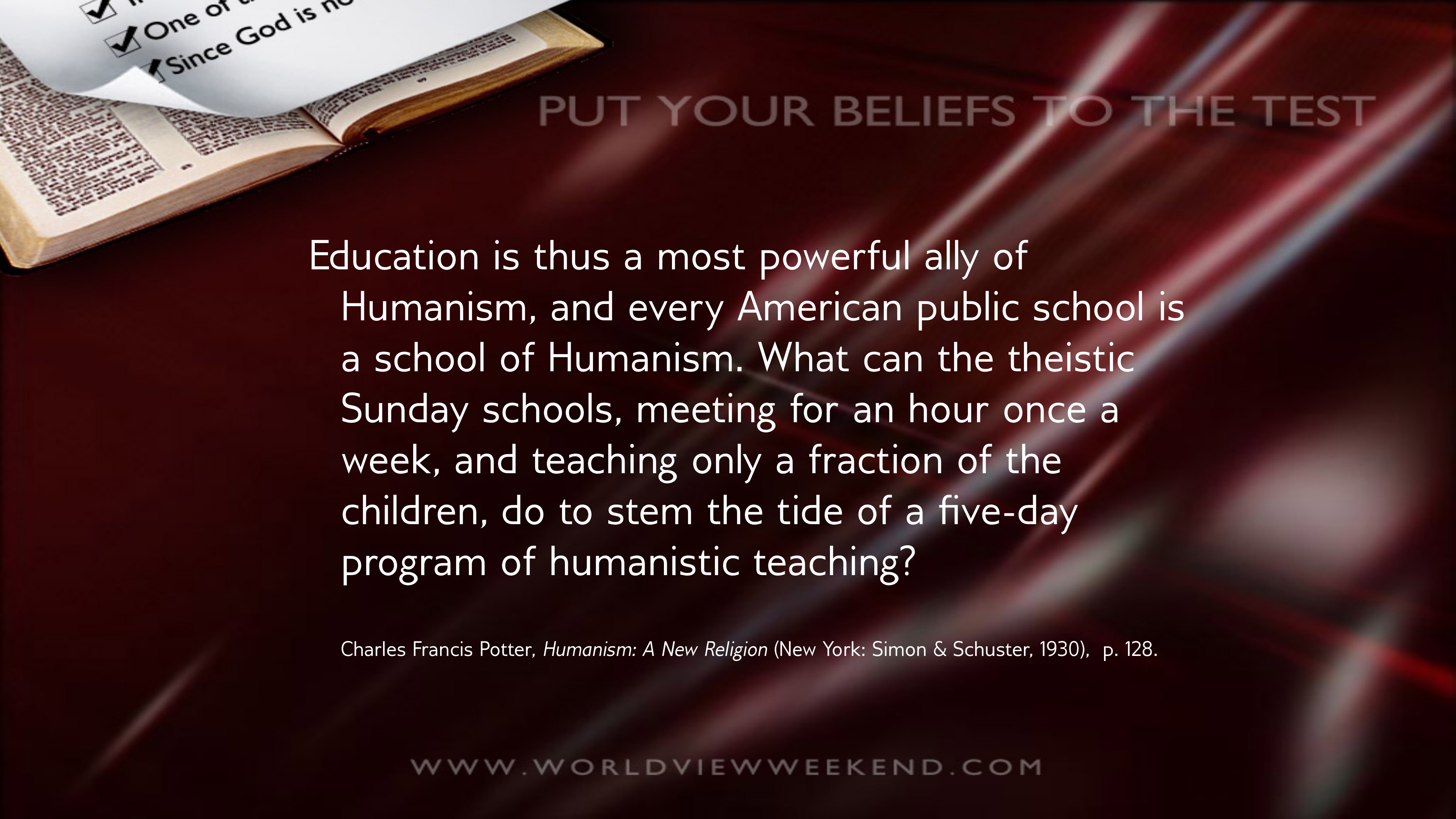

Education is thus a most powerful ally of Humanism, and every American public school is a school of Humanism. What can the theistic Sunday schools, meeting for an hour once a week, and teaching only a fraction of the children, do to stem the tide of a five-day program of humanistic teaching?
Charles Francis Potter, Humanism: A New Religion (New York: Simon & Schuster, 1930),  p. 128.